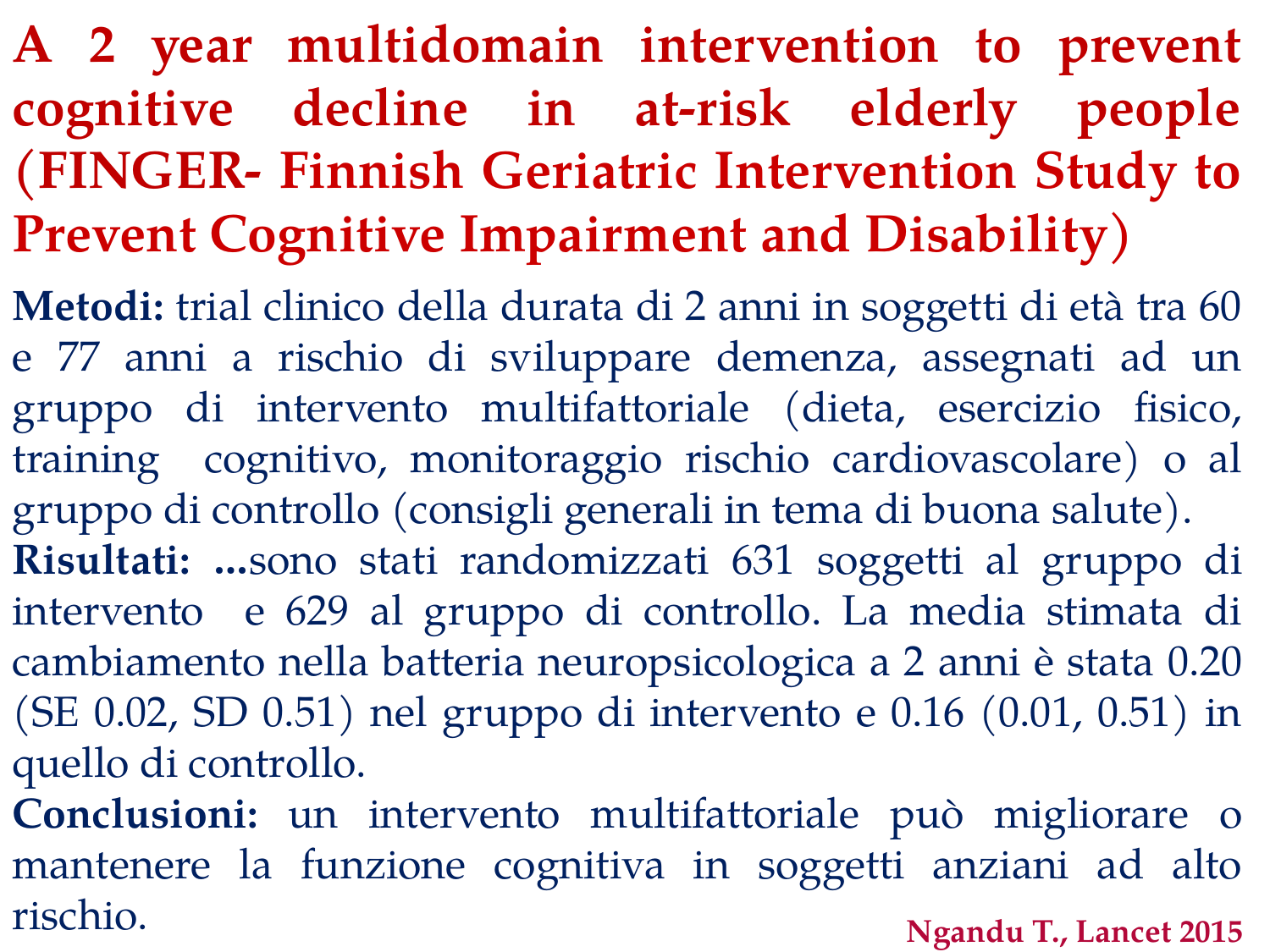

A 2 year multidomain intervention to prevent cognitive decline in at-risk elderly people (FINGER- Finnish Geriatric Intervention Study to Prevent Cognitive Impairment and Disability)
Metodi: trial clinico della durata di 2 anni in soggetti di età tra 60 e 77 anni a rischio di sviluppare demenza, assegnati ad un gruppo di intervento multifattoriale (dieta, esercizio fisico, training  cognitivo, monitoraggio rischio cardiovascolare) o al gruppo di controllo (consigli generali in tema di buona salute).
Risultati: …sono stati randomizzati 631 soggetti al gruppo di intervento  e 629 al gruppo di controllo. La media stimata di cambiamento nella batteria neuropsicologica a 2 anni è stata 0.20 (SE 0.02, SD 0.51) nel gruppo di intervento e 0.16 (0.01, 0.51) in quello di controllo.
Conclusioni: un intervento multifattoriale può migliorare o mantenere la funzione cognitiva in soggetti anziani ad alto rischio.
Ngandu T., Lancet 2015